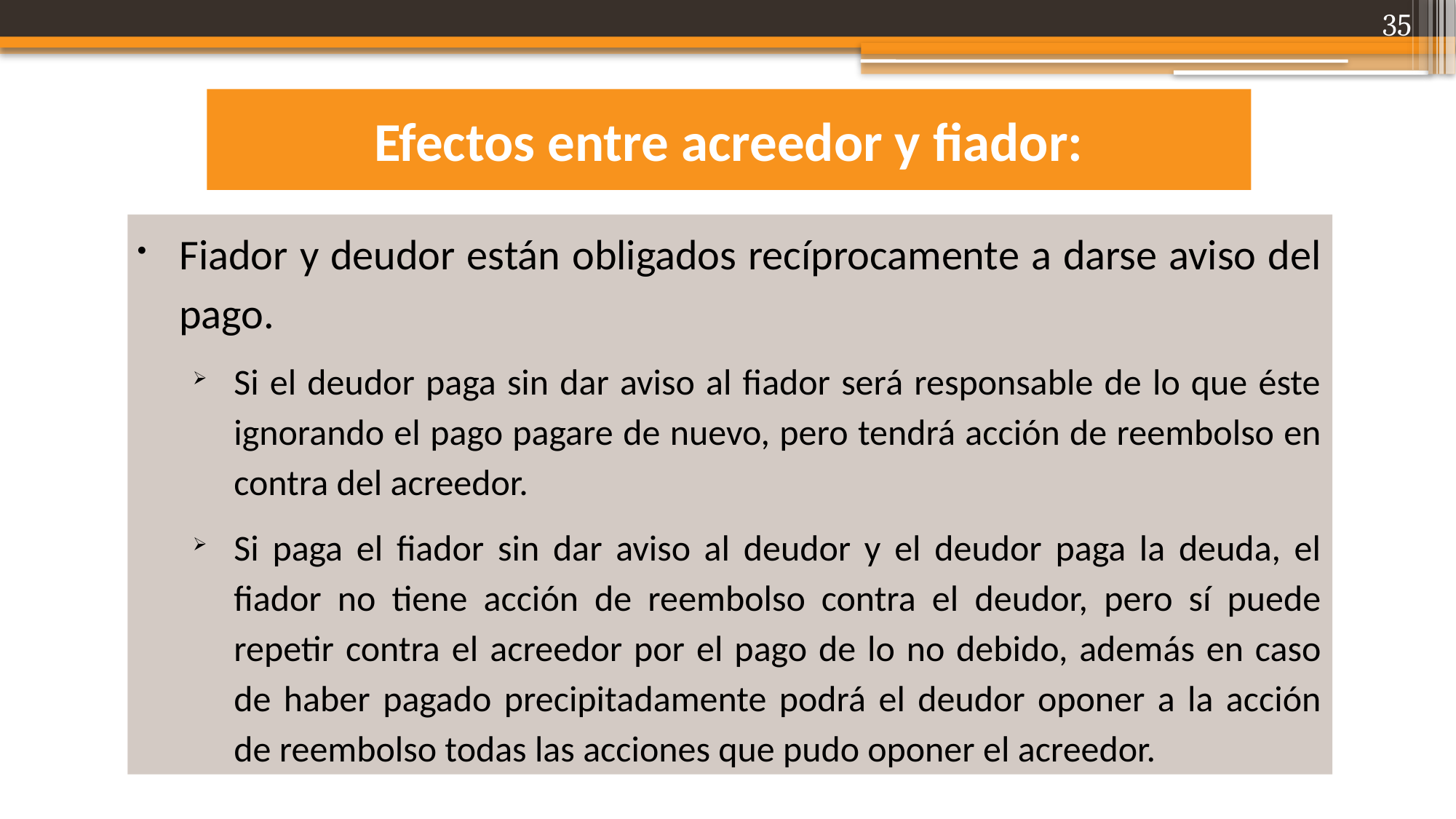

35
Efectos entre acreedor y fiador:
Fiador y deudor están obligados recíprocamente a darse aviso del pago.
Si el deudor paga sin dar aviso al fiador será responsable de lo que éste ignorando el pago pagare de nuevo, pero tendrá acción de reembolso en contra del acreedor.
Si paga el fiador sin dar aviso al deudor y el deudor paga la deuda, el fiador no tiene acción de reembolso contra el deudor, pero sí puede repetir contra el acreedor por el pago de lo no debido, además en caso de haber pagado precipitadamente podrá el deudor oponer a la acción de reembolso todas las acciones que pudo oponer el acreedor.